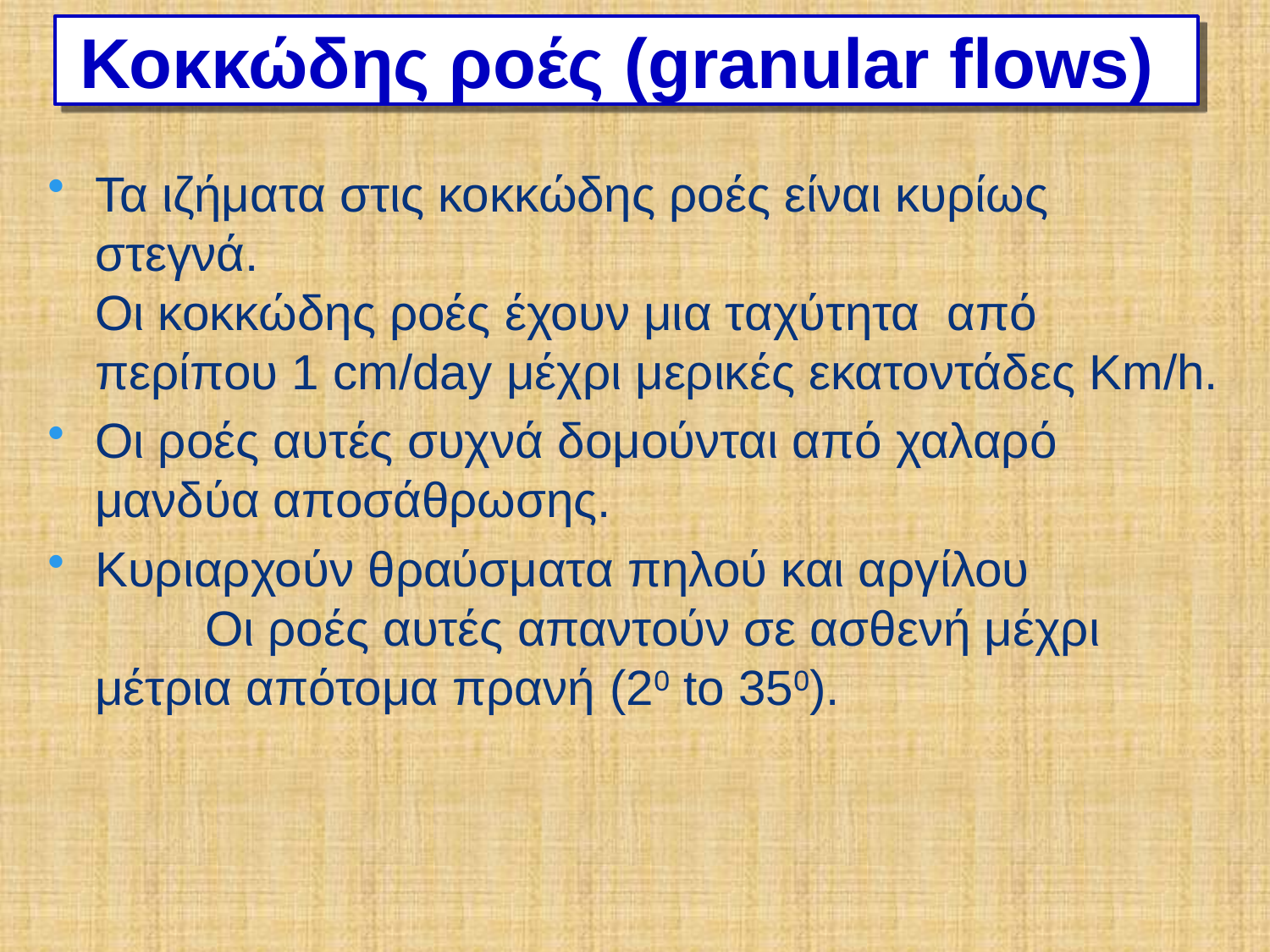

# Κοκκώδης ροές (granular flows)
Τα ιζήματα στις κοκκώδης ροές είναι κυρίως στεγνά.                                                                    Οι κοκκώδης ροές έχουν μια ταχύτητα  από περίπου 1 cm/day μέχρι μερικές εκατοντάδες Km/h.
Οι ροές αυτές συχνά δομούνται από χαλαρό μανδύα αποσάθρωσης.
Κυριαρχούν θραύσματα πηλού και αργίλου                      Οι ροές αυτές απαντούν σε ασθενή μέχρι μέτρια απότομα πρανή (20 to 350).